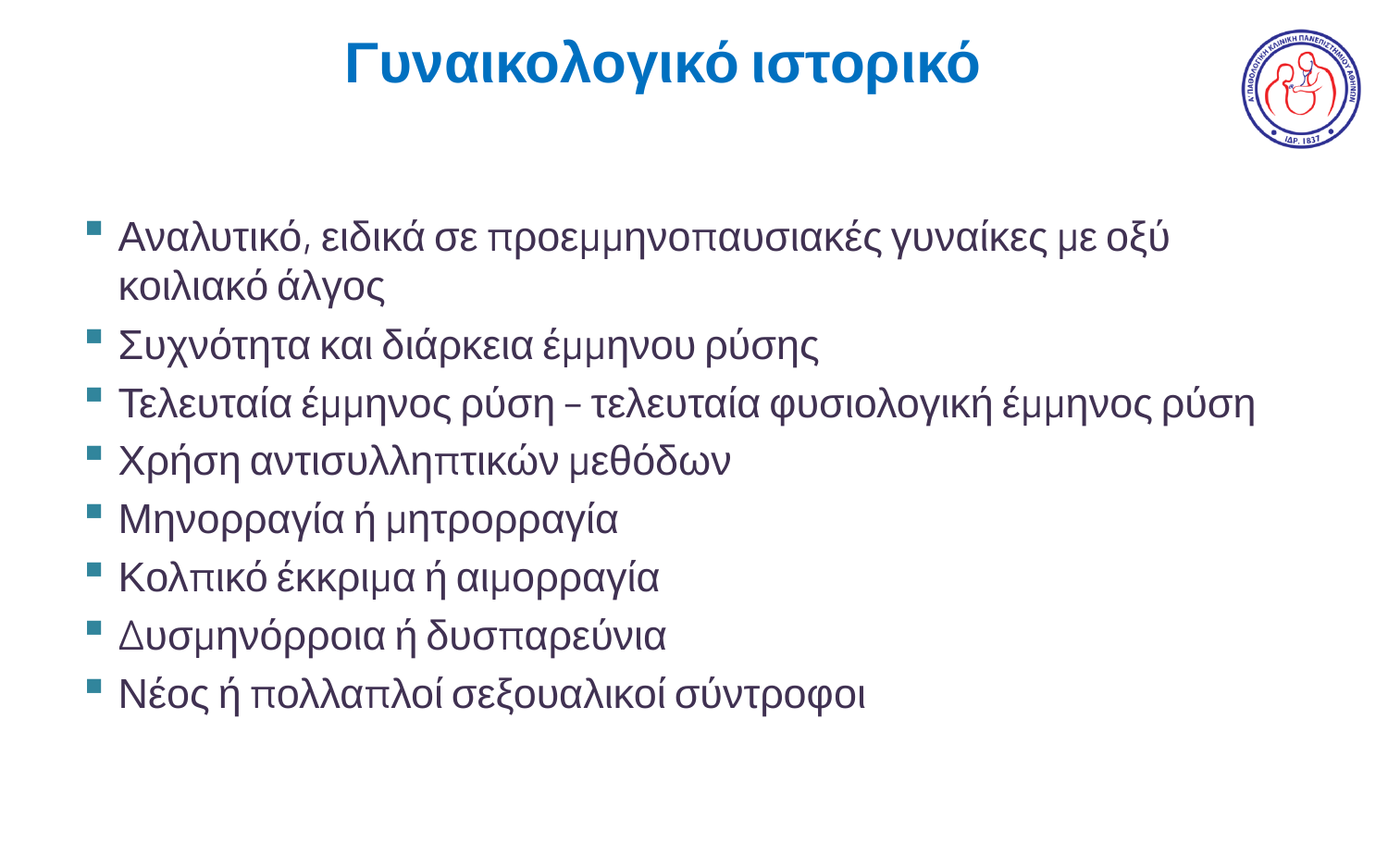

# Γυναικολογικό ιστορικό
Αναλυτικό, ειδικά σε προεμμηνοπαυσιακές γυναίκες με οξύ κοιλιακό άλγος
Συχνότητα και διάρκεια έμμηνου ρύσης
Τελευταία έμμηνος ρύση – τελευταία φυσιολογική έμμηνος ρύση
Χρήση αντισυλληπτικών μεθόδων
Μηνορραγία ή μητρορραγία
Κολπικό έκκριμα ή αιμορραγία
Δυσμηνόρροια ή δυσπαρεύνια
Νέος ή πολλαπλοί σεξουαλικοί σύντροφοι